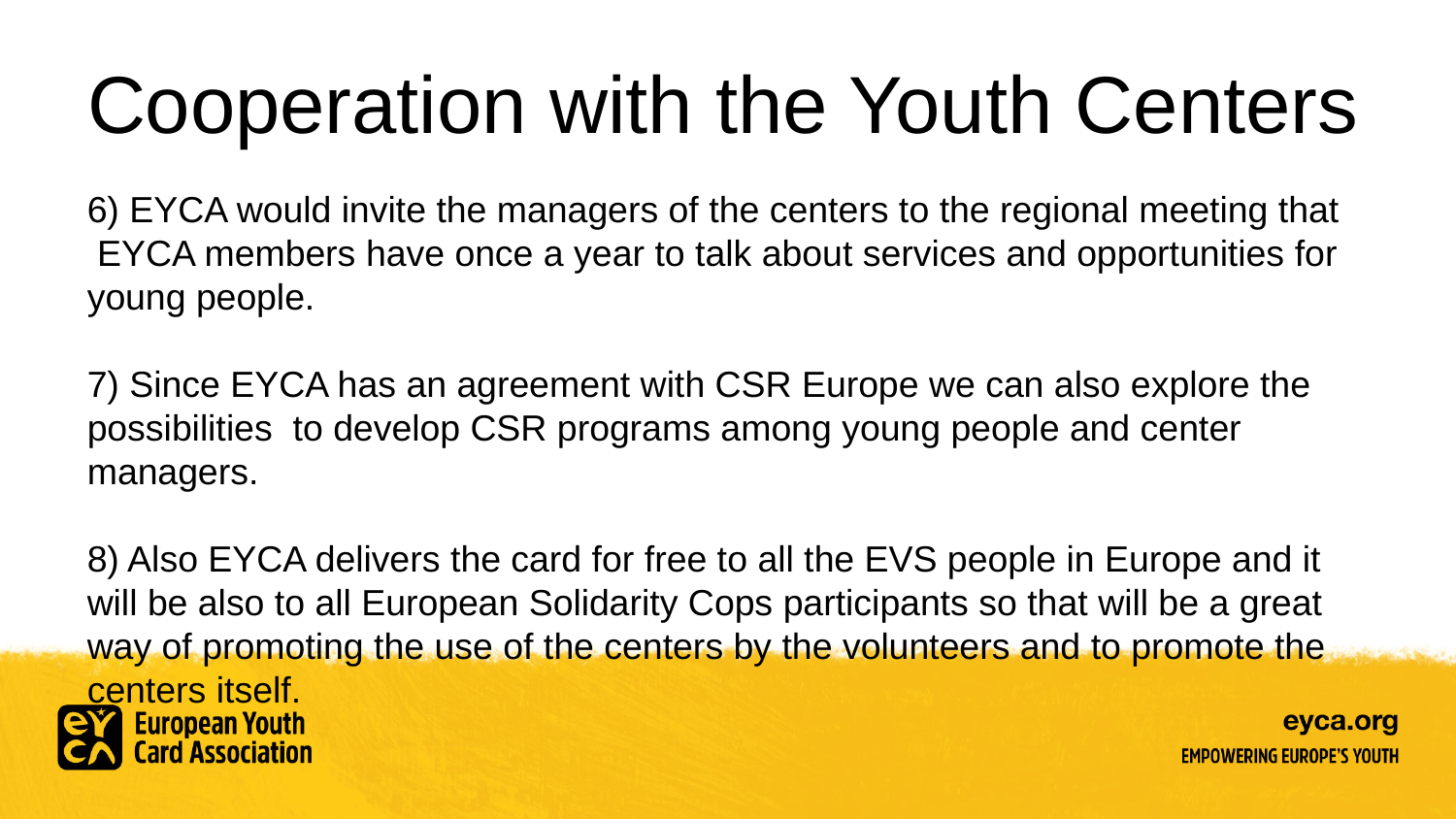

# Cooperation with the Youth Centers
6) EYCA would invite the managers of the centers to the regional meeting that  EYCA members have once a year to talk about services and opportunities for young people.

7) Since EYCA has an agreement with CSR Europe we can also explore the possibilities  to develop CSR programs among young people and center managers.

8) Also EYCA delivers the card for free to all the EVS people in Europe and it will be also to all European Solidarity Cops participants so that will be a great way of promoting the use of the centers by the volunteers and to promote the centers itself.